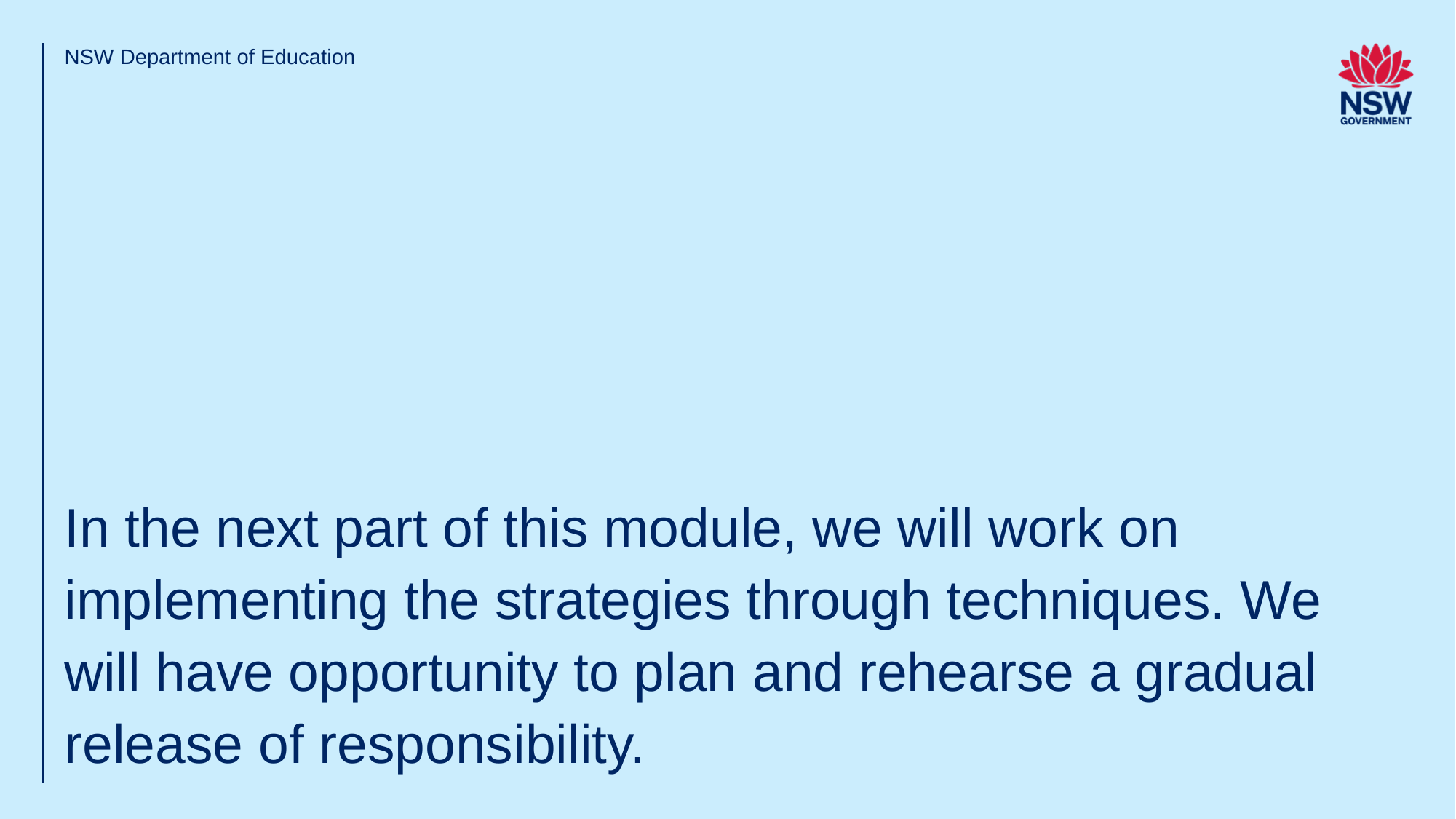

NSW Department of Education

# In the next part of this module, we will work on implementing the strategies through techniques. We will have opportunity to plan and rehearse a gradual release of responsibility.